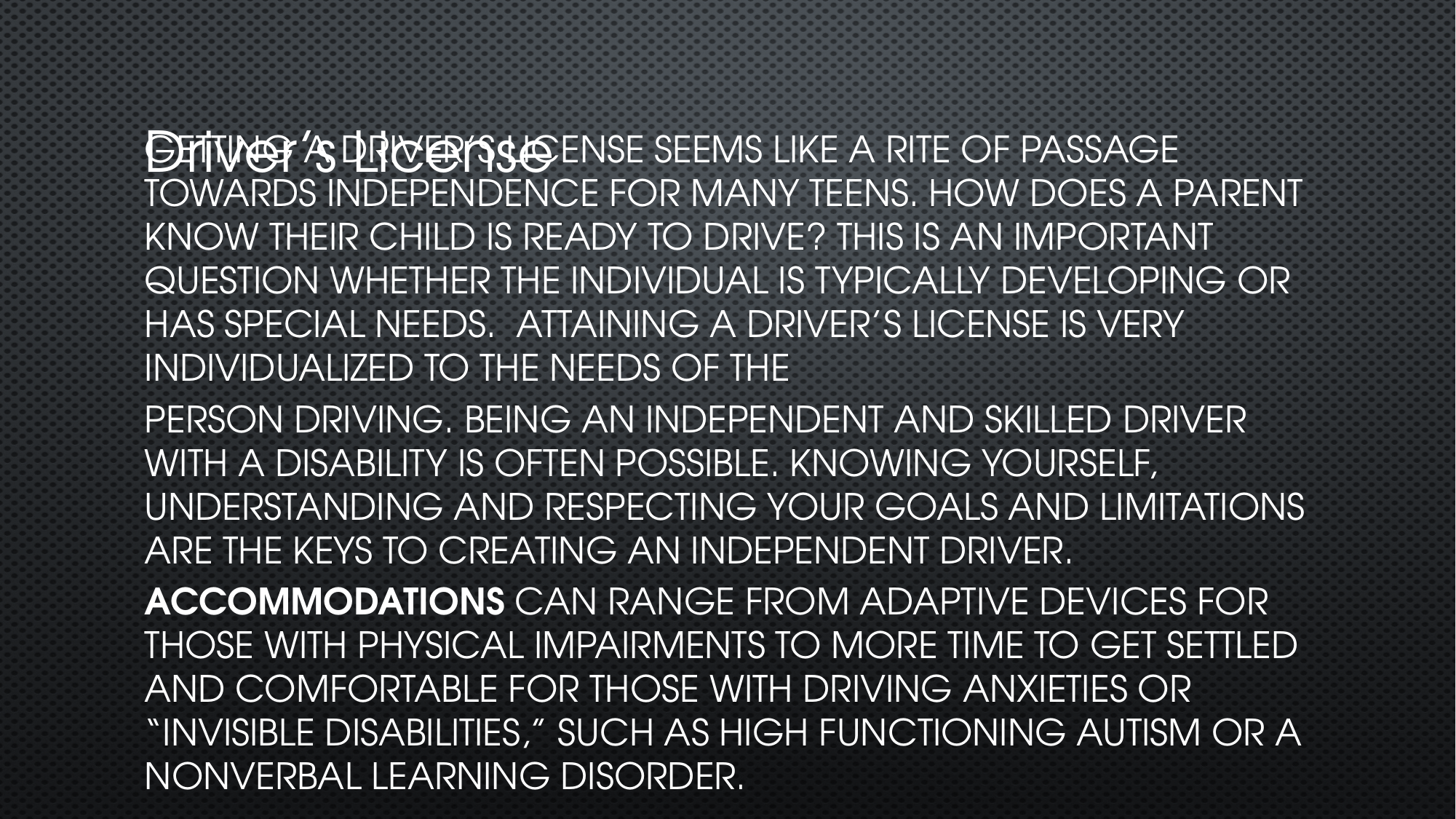

# Driver’s License
Getting a driver’s license seems like a rite of passage towards independence for many teens. How does a parent know their child is ready to drive? This is an important question whether the individual is typically developing or has special needs.  Attaining a driver’s license is very individualized to the needs of the
person driving. Being an independent and skilled driver with a disability is often possible. Knowing yourself, understanding and respecting your goals and limitations are the keys to creating an independent driver.
Accommodations can range from adaptive devices for those with physical impairments to more time to get settled and comfortable for those with driving anxieties or “invisible disabilities,” such as high functioning autism or a nonverbal learning disorder.